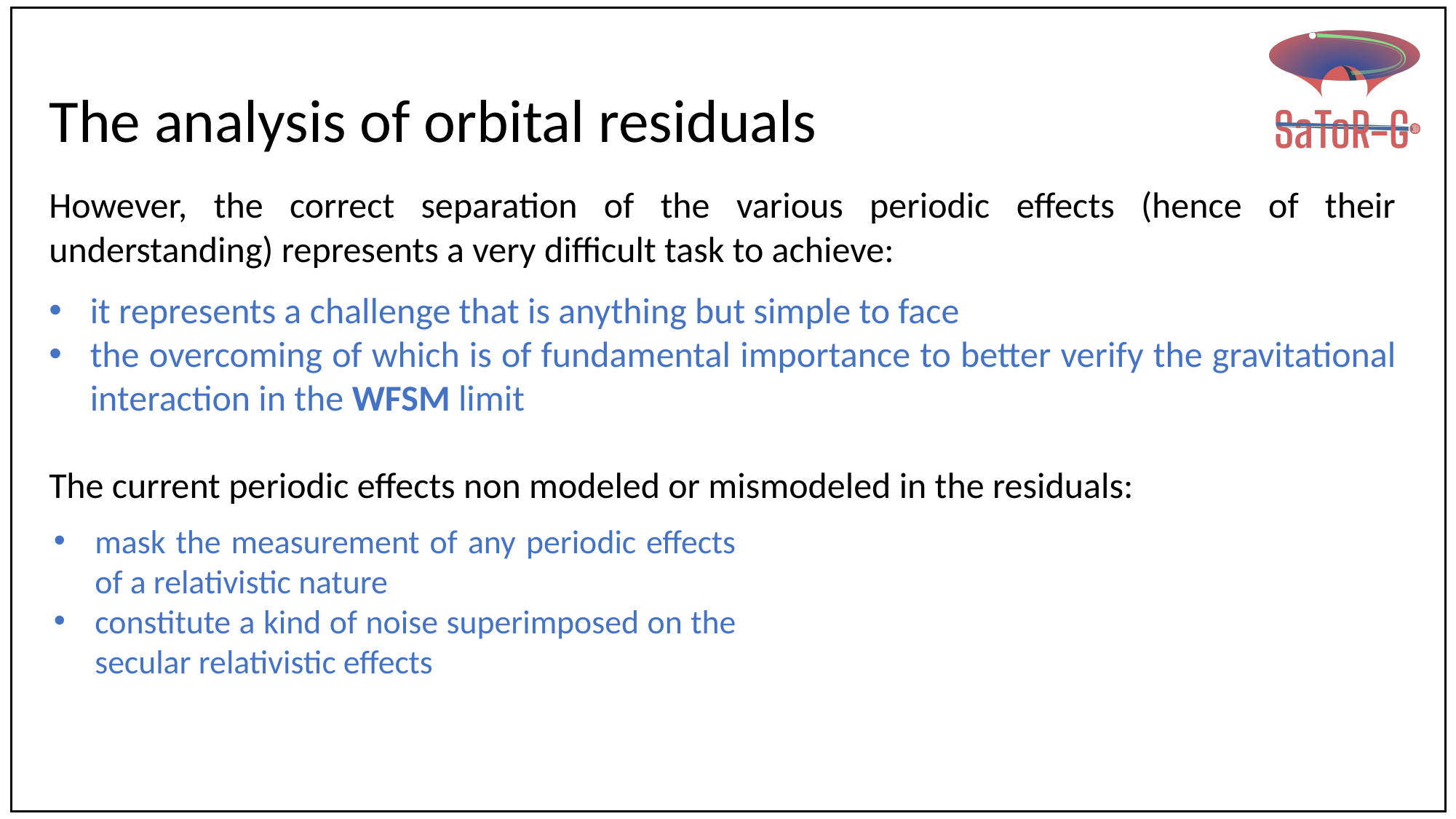

# The analysis of orbital residuals

However, the correct separation of the various periodic effects (hence of their understanding) represents a very difficult task to achieve:

it represents a challenge that is anything but simple to face
the overcoming of which is of fundamental importance to better verify the gravitational interaction in the WFSM limit

The current periodic effects non modeled or mismodeled in the residuals:
mask the measurement of any periodic effects of a relativistic nature
constitute a kind of noise superimposed on the secular relativistic effects